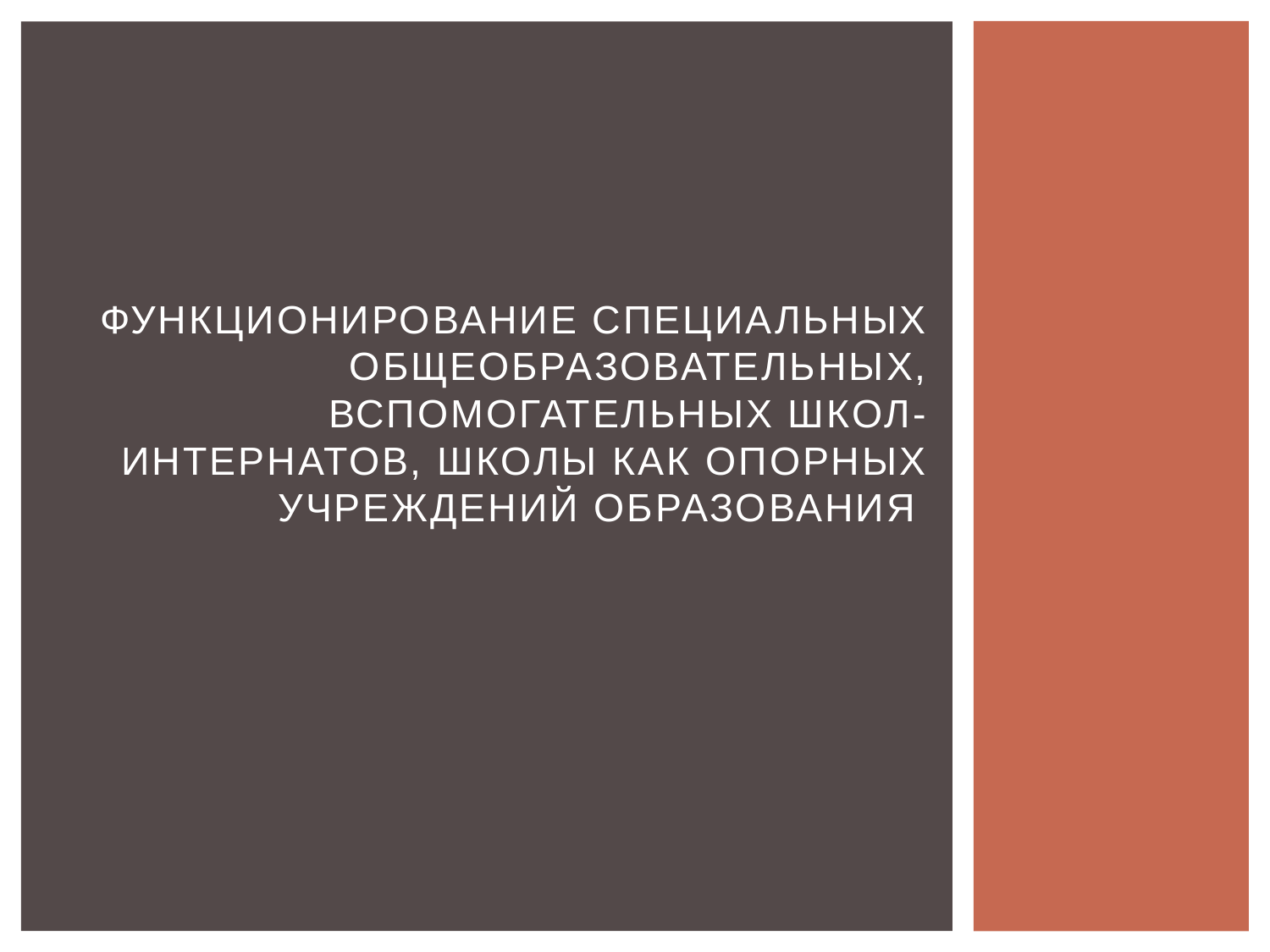

# Функционирование специальных общеобразовательных, вспомогательных школ-интернатов, школы как опорных учреждений образования